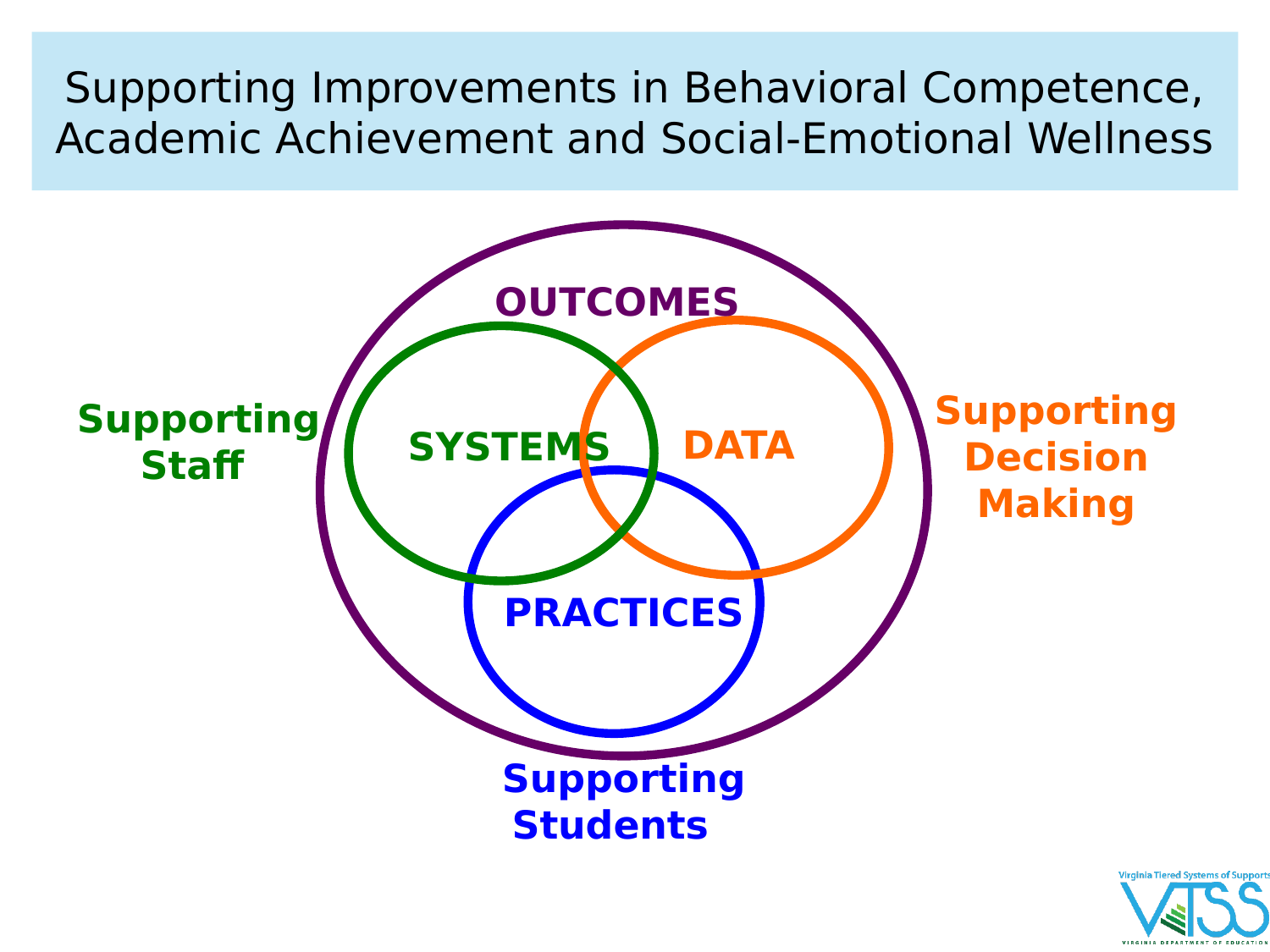

# Supporting Improvements in Behavioral Competence, Academic Achievement and Social-Emotional Wellness

OUTCOMES

Supporting
Decision
Making
Supporting
Staff

DATA
SYSTEMS

PRACTICES
Supporting
Students